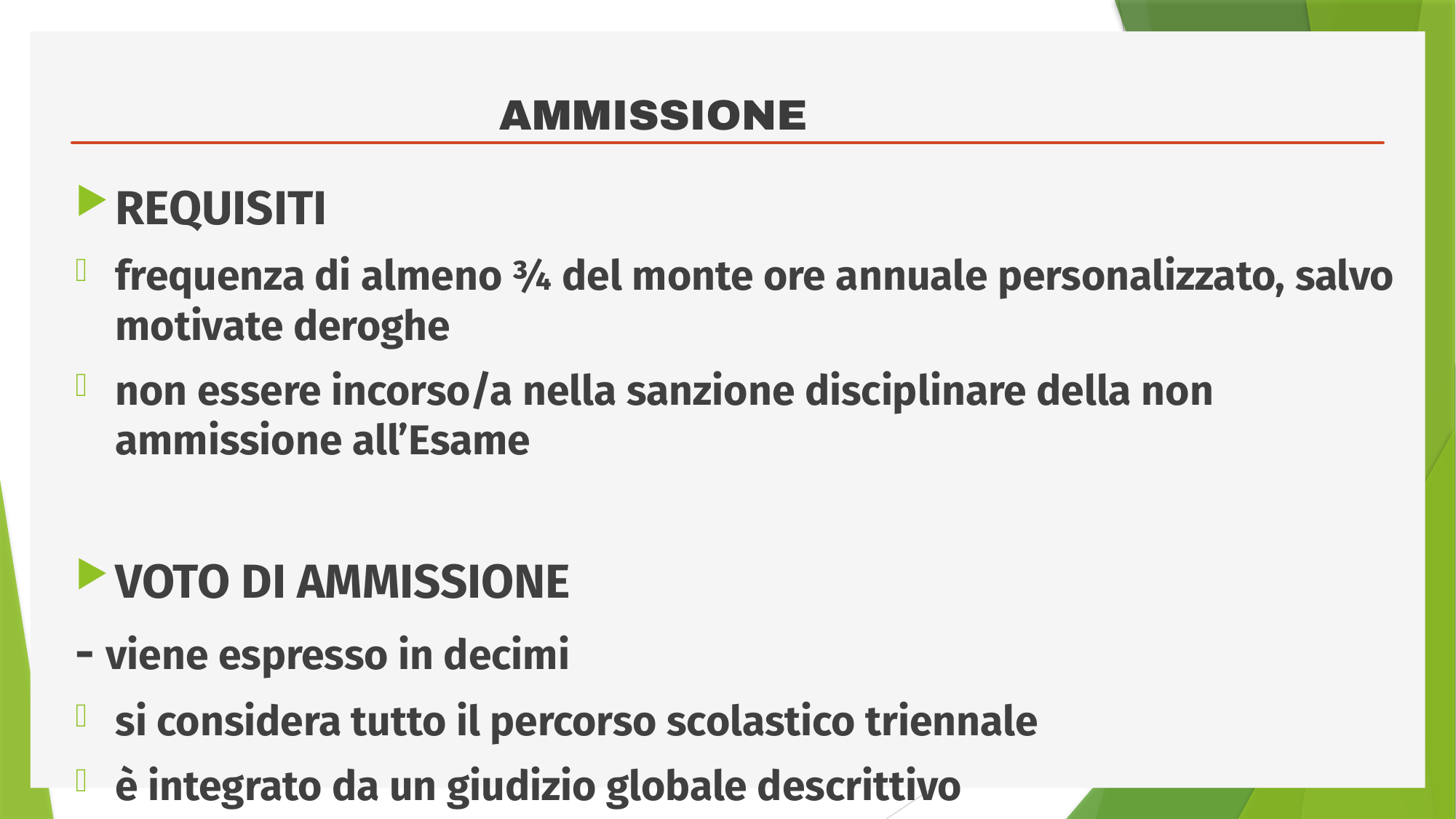

# AMMISSIONE
REQUISITI
frequenza di almeno ¾ del monte ore annuale personalizzato, salvo motivate deroghe
non essere incorso/a nella sanzione disciplinare della non ammissione all’Esame

VOTO DI AMMISSIONE
- viene espresso in decimi
si considera tutto il percorso scolastico triennale
è integrato da un giudizio globale descrittivo